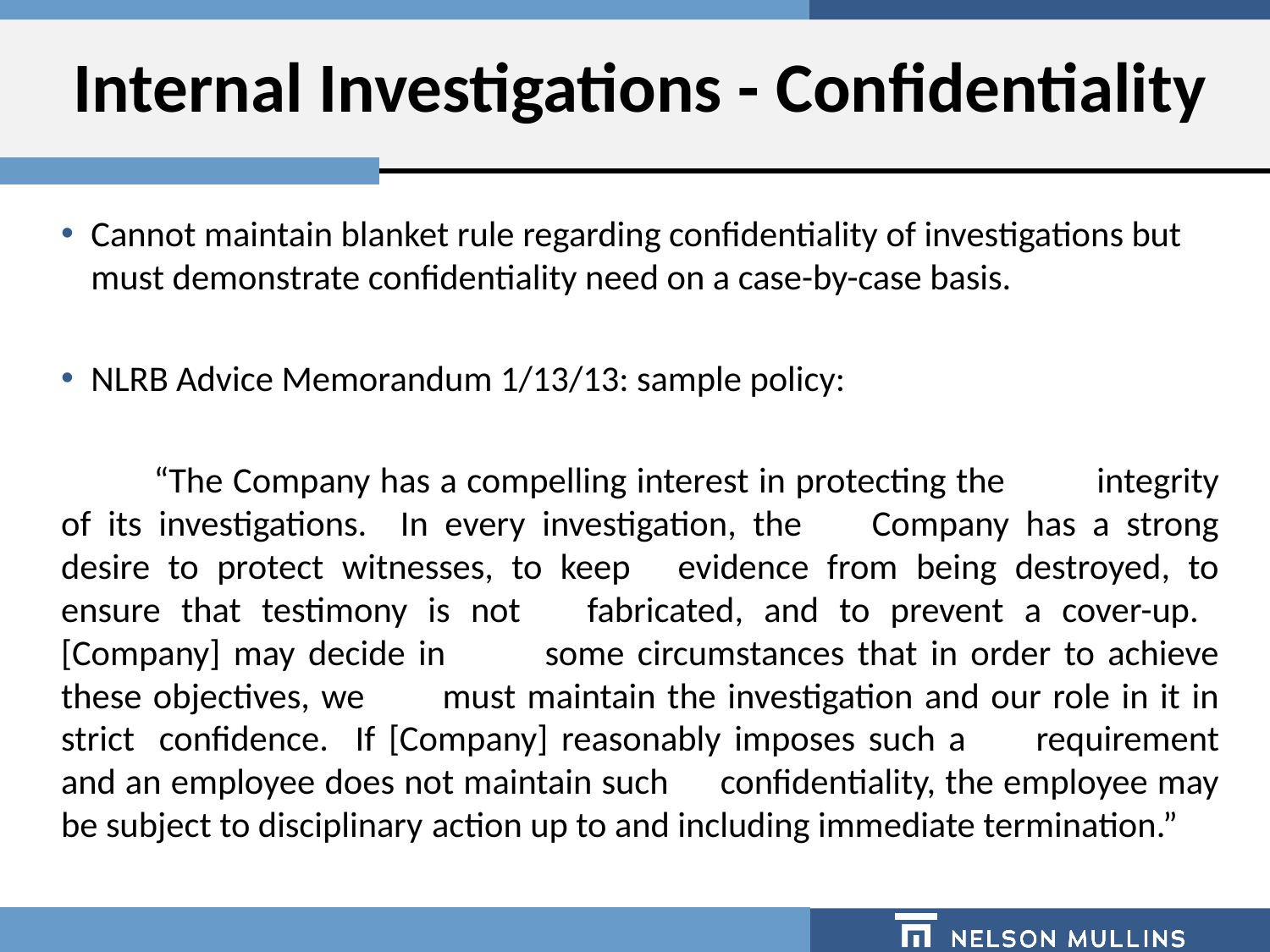

# Internal Investigations - Confidentiality
Cannot maintain blanket rule regarding confidentiality of investigations but must demonstrate confidentiality need on a case-by-case basis.

NLRB Advice Memorandum 1/13/13: sample policy:

	“The Company has a compelling interest in protecting the 	integrity of its investigations.  In every investigation, the 	Company has a strong desire to protect witnesses, to keep 	evidence from being destroyed, to ensure that testimony is not 	fabricated, and to prevent a cover-up.  [Company] may decide in 	some circumstances that in order to achieve these objectives, we 	must maintain the investigation and our role in it in strict 	confidence.  If [Company] reasonably imposes such a 	requirement and an employee does not maintain such 	confidentiality, the employee may be subject to disciplinary 	action up to and including immediate termination.”